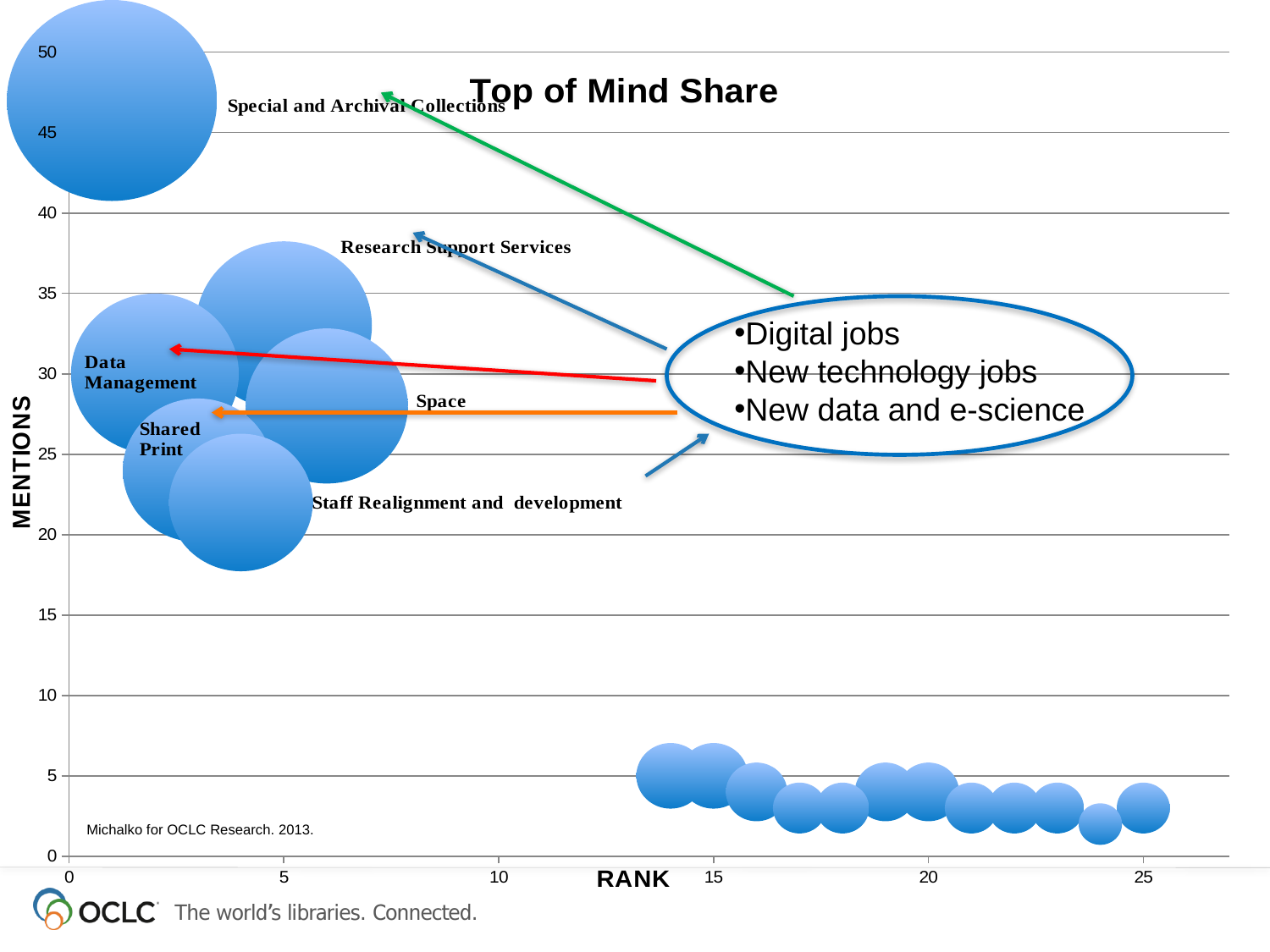

### Chart: Top of Mind Share

| Category |  |
|---|---|
Digital jobs
New technology jobs
New data and e-science
Michalko for OCLC Research. 2013.